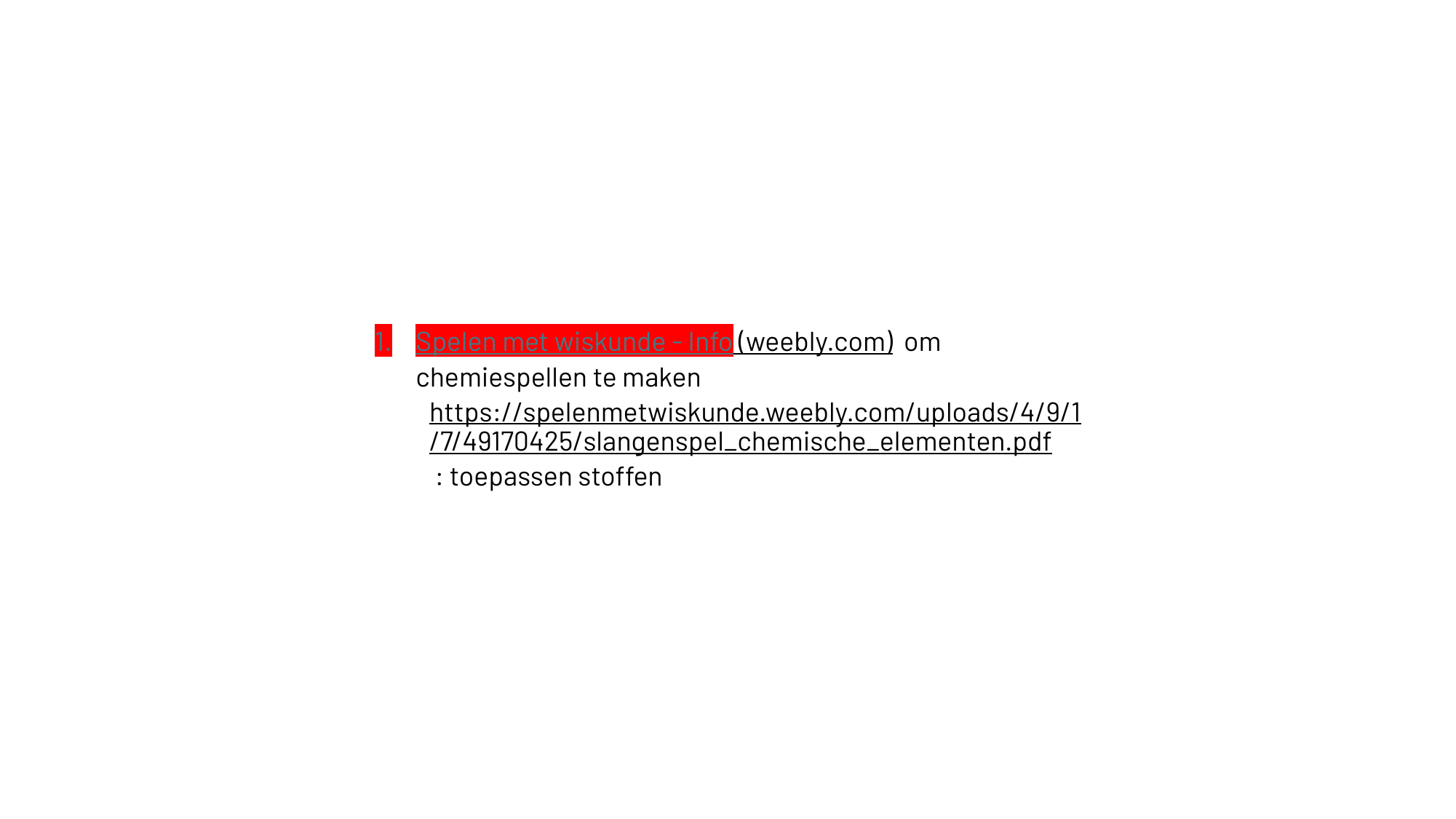

Spelen met wiskunde - Info (weebly.com)  om chemiespellen te maken
https://spelenmetwiskunde.weebly.com/uploads/4/9/1/7/49170425/slangenspel_chemische_elementen.pdf : toepassen stoffen